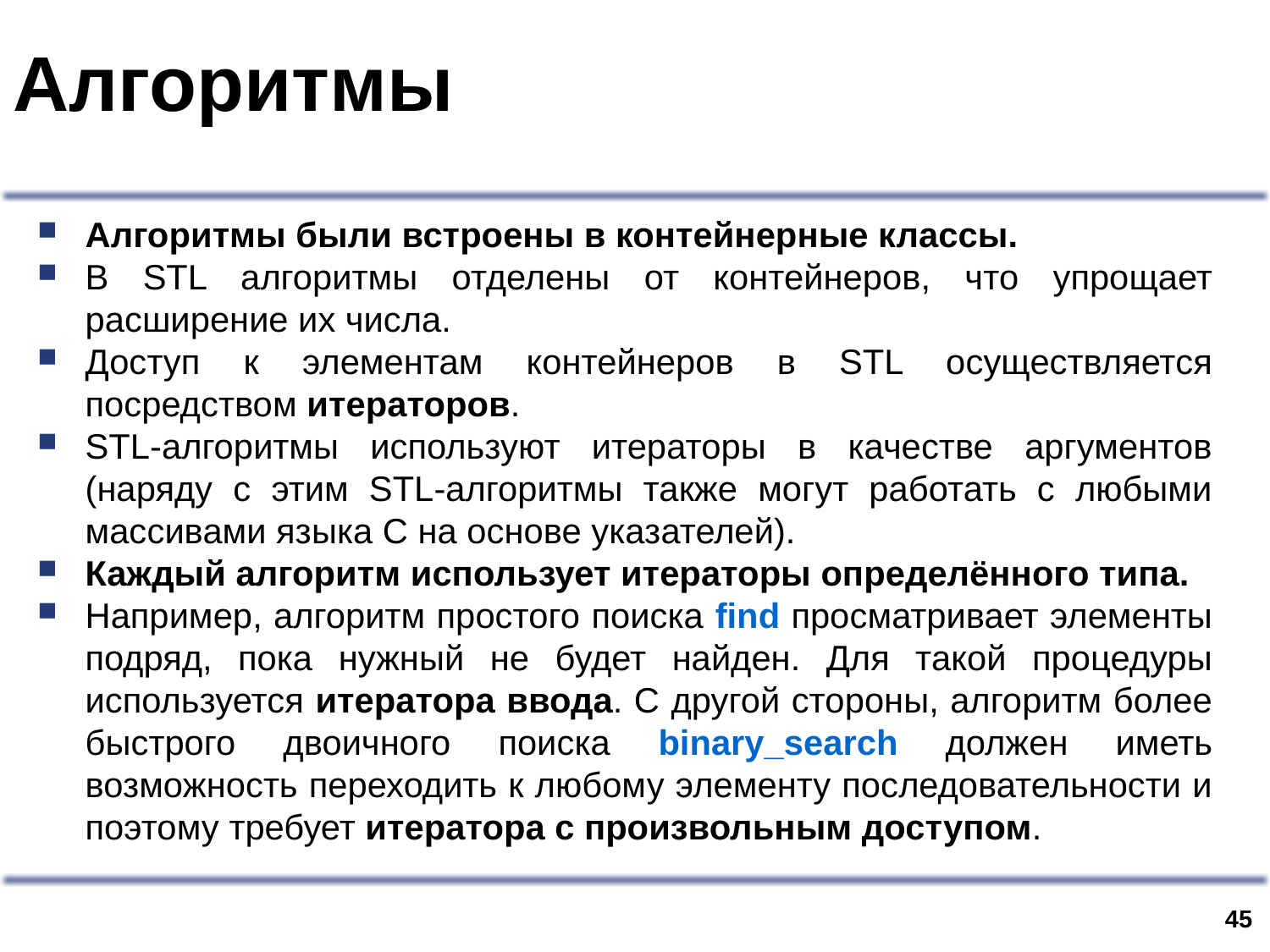

# Алгоритмы
Алгоритмы были встроены в контейнерные классы.
В STL алгоритмы отделены от контейнеров, что упрощает расширение их числа.
Доступ к элементам контейнеров в STL осуществляется посредством итераторов.
STL-алгоритмы используют итераторы в качестве аргументов (наряду с этим STL-алгоритмы также могут работать с любыми массивами языка С на основе указателей).
Каждый алгоритм использует итераторы определённого типа.
Например, алгоритм простого поиска find просматривает элементы подряд, пока нужный не будет найден. Для такой процедуры используется итератора ввода. С другой стороны, алгоритм более быстрого двоичного поиска binary_search должен иметь возможность переходить к любому элементу последовательности и поэтому требует итератора с произвольным доступом.
45